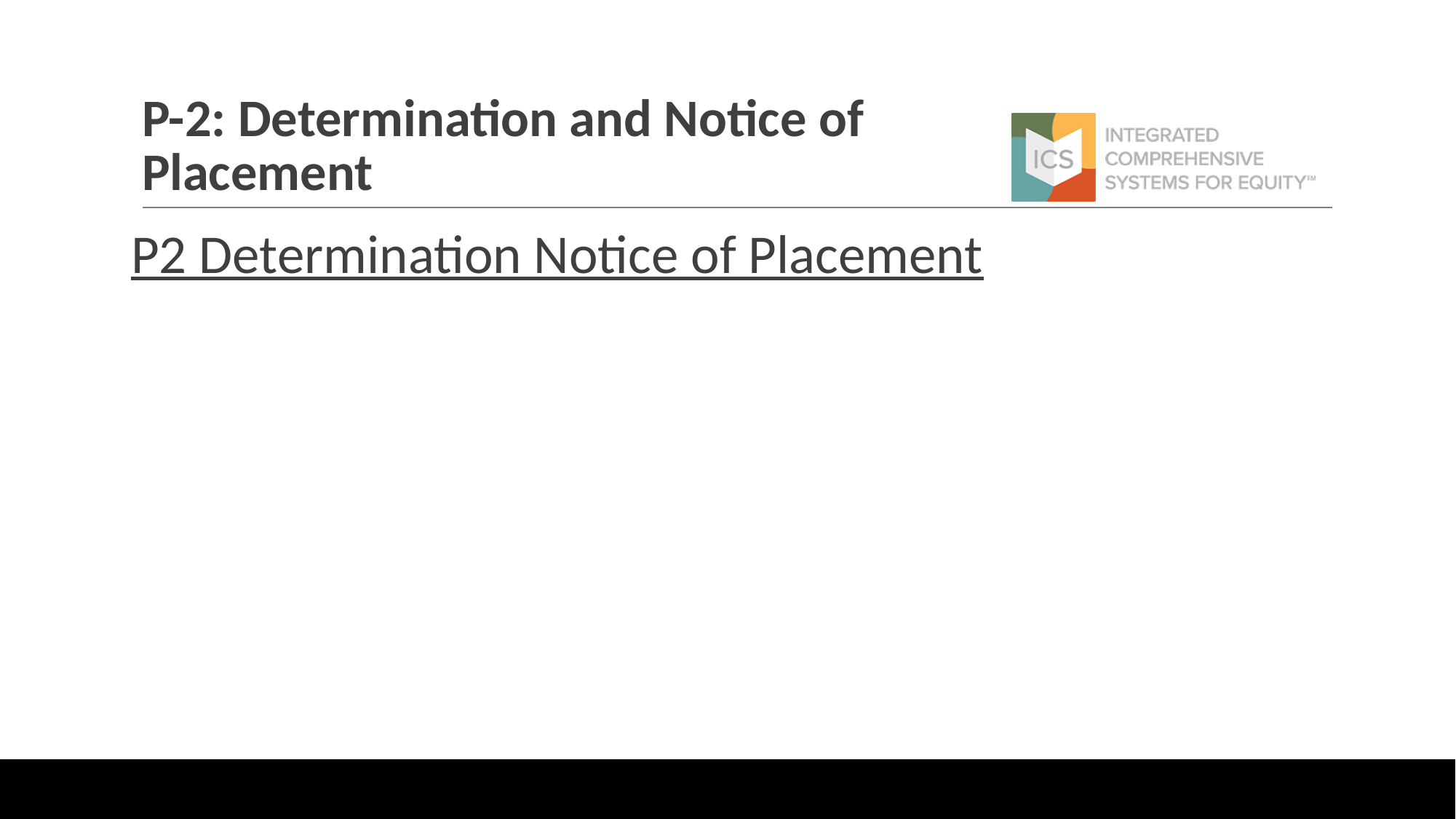

# P-2: Determination and Notice of Placement
P2 Determination Notice of Placement

© 2022 ELISE M. FRATTURA AND COLLEEN A. CAPPER. ALL RIGHTS RESERVED. YOU MAY NOT REPRODUCE, MODIFY, OR DISTRIBUTE THIS WORK WITHOUT WRITTEN CONSENT FROM THE AUTHORS. PLEASE EMAIL INFO@ICSEQUITY.ORG TO OBTAIN SUCH PERMISSION.